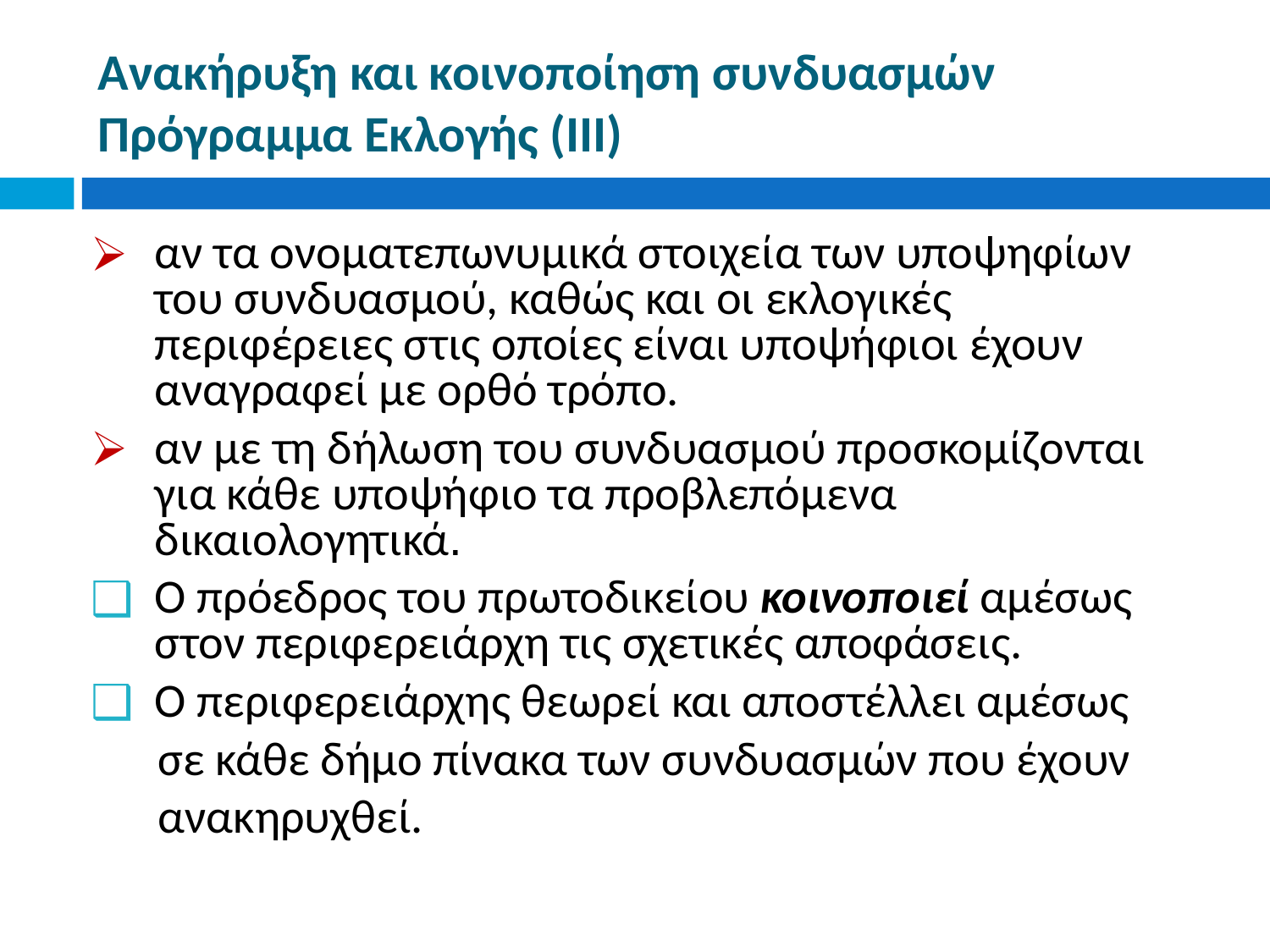

# Ανακήρυξη και κοινοποίηση συνδυασμών  Πρόγραμμα Εκλογής (III)
αν τα ονοματεπωνυμικά στοιχεία των υποψηφίων του συνδυασμού, καθώς και οι εκλογικές περιφέρειες στις οποίες είναι υποψήφιοι έχουν αναγραφεί με ορθό τρόπο.
αν με τη δήλωση του συνδυασμού προσκομίζονται για κάθε υποψήφιο τα προβλεπόμενα δικαιολογητικά.
Ο πρόεδρος του πρωτοδικείου κοινοποιεί αμέσως στον περιφερειάρχη τις σχετικές αποφάσεις.
Ο περιφερειάρχης θεωρεί και αποστέλλει αμέσως
     σε κάθε δήμο πίνακα των συνδυασμών που έχουν
     ανακηρυχθεί.